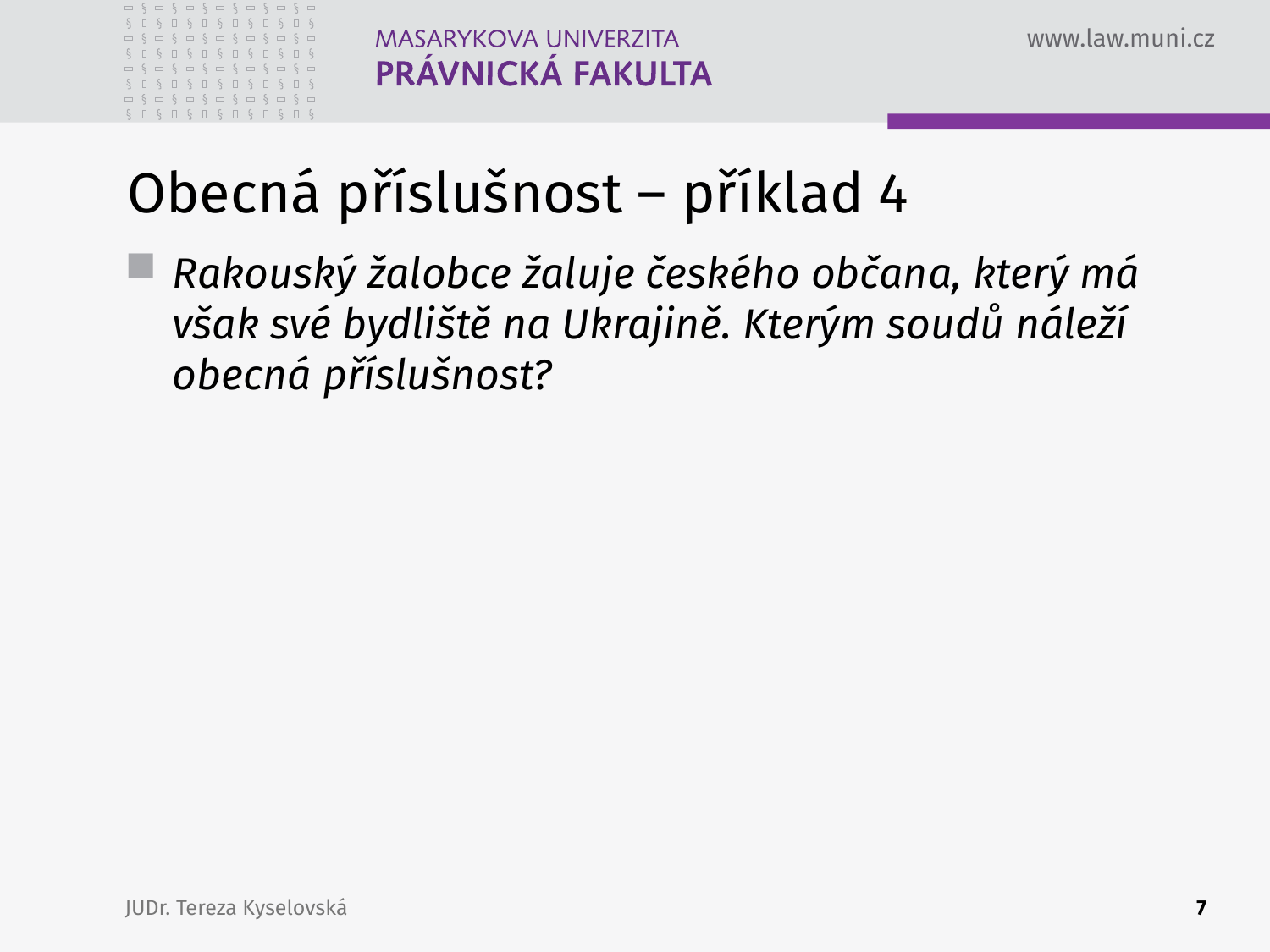

# Obecná příslušnost – příklad 4
Rakouský žalobce žaluje českého občana, který má však své bydliště na Ukrajině. Kterým soudů náleží obecná příslušnost?

JUDr. Tereza Kyselovská
7